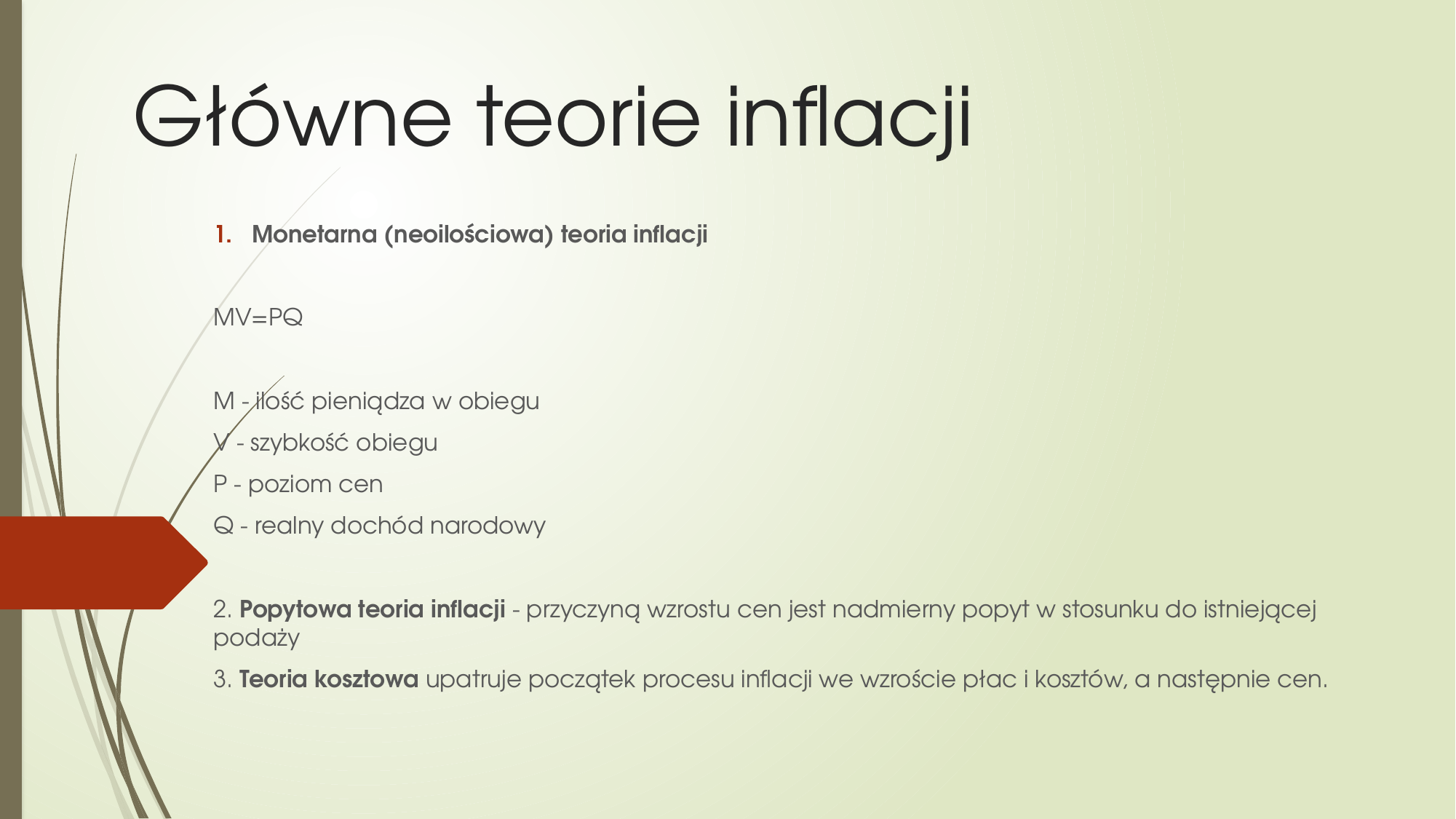

# Główne teorie inflacji
Monetarna (neoilościowa) teoria inflacji

MV=PQ

M - ilość pieniądza w obiegu
V - szybkość obiegu
P - poziom cen
Q - realny dochód narodowy

2. Popytowa teoria inflacji - przyczyną wzrostu cen jest nadmierny popyt w stosunku do istniejącej podaży
3. Teoria kosztowa upatruje początek procesu inflacji we wzroście płac i kosztów, a następnie cen.